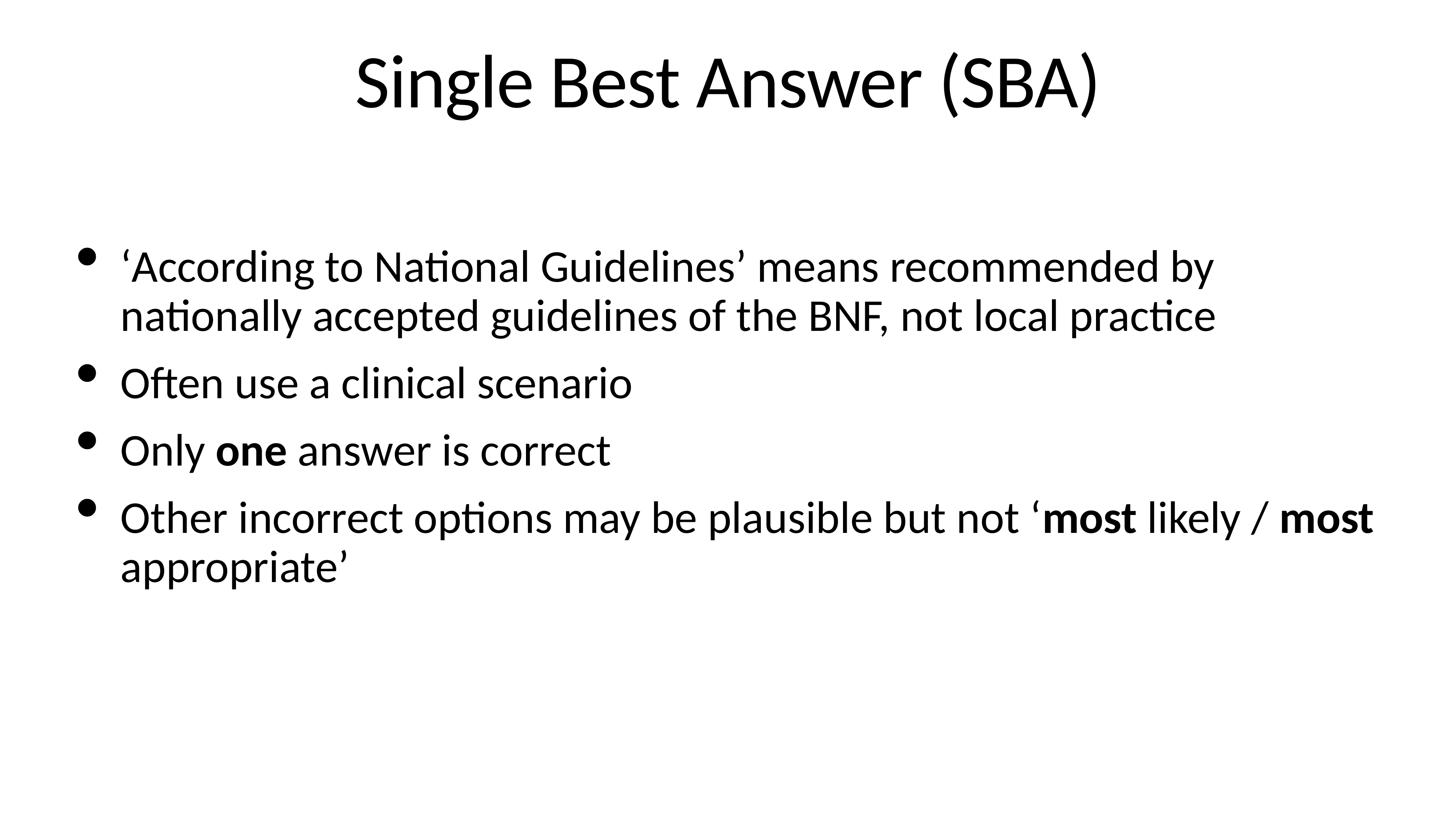

# Single Best Answer (SBA)
‘According to National Guidelines’ means recommended by nationally accepted guidelines of the BNF, not local practice
Often use a clinical scenario
Only one answer is correct
Other incorrect options may be plausible but not ‘most likely / most appropriate’